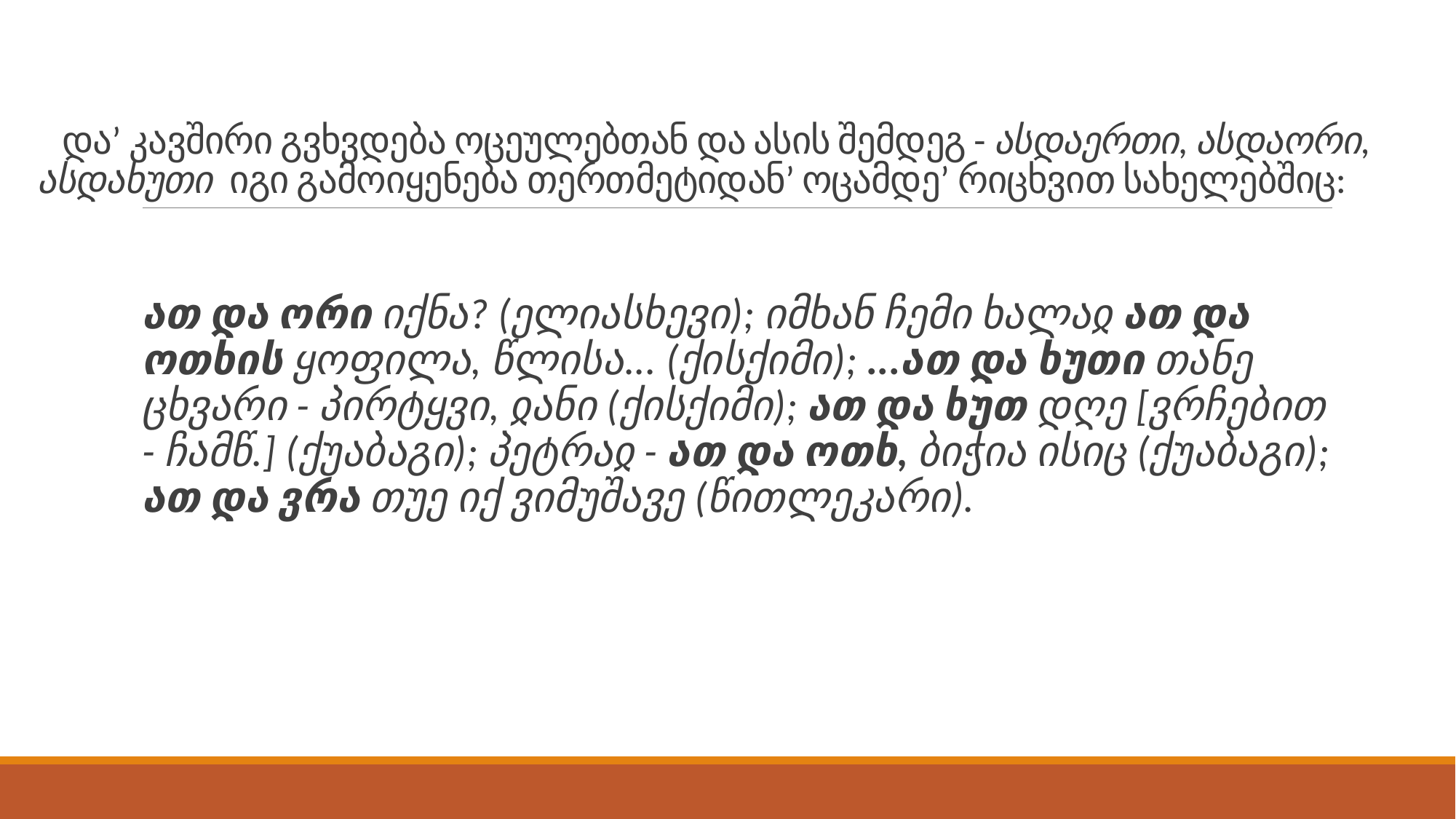

# და’ კავშირი გვხვდება ოცეულებთან და ასის შემდეგ - ასდაერთი, ასდაორი, ასდახუთი  იგი გამოიყენება თერთმეტიდან’ ოცამდე’ რიცხვით სახელებშიც:
ათ და ორი იქნა? (ელიასხევი); იმხან ჩემი ხალაჲ ათ და ოთხის ყოფილა, წლისა... (ქისქიმი); ...ათ და ხუთი თანე ცხვარი - პირტყვი, ჲანი (ქისქიმი); ათ და ხუთ დღე [ვრჩებით - ჩამწ.] (ქუაბაგი); პეტრაჲ - ათ და ოთხ, ბიჭია ისიც (ქუაბაგი); ათ და ვრა თუე იქ ვიმუშავე (წითლეკარი).